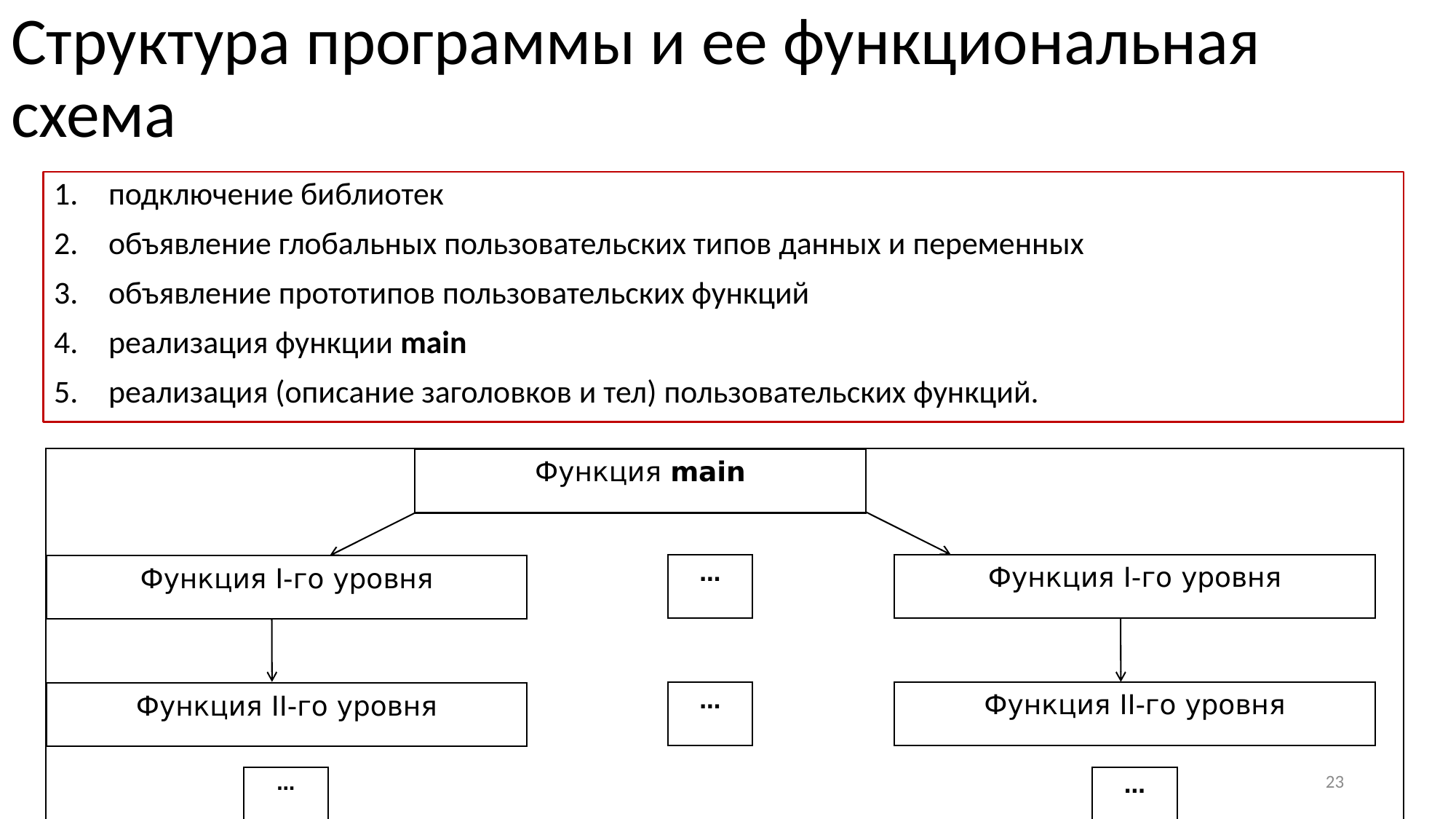

# Структура программы и ее функциональная схема
подключение библиотек
объявление глобальных пользовательских типов данных и переменных
объявление прототипов пользовательских функций
реализация функции main
реализация (описание заголовков и тел) пользовательских функций.

Функция main

…
Функция I-го уровня
Функция I-го уровня

…
Функция II-го уровня
Функция II-го уровня
…
…
23